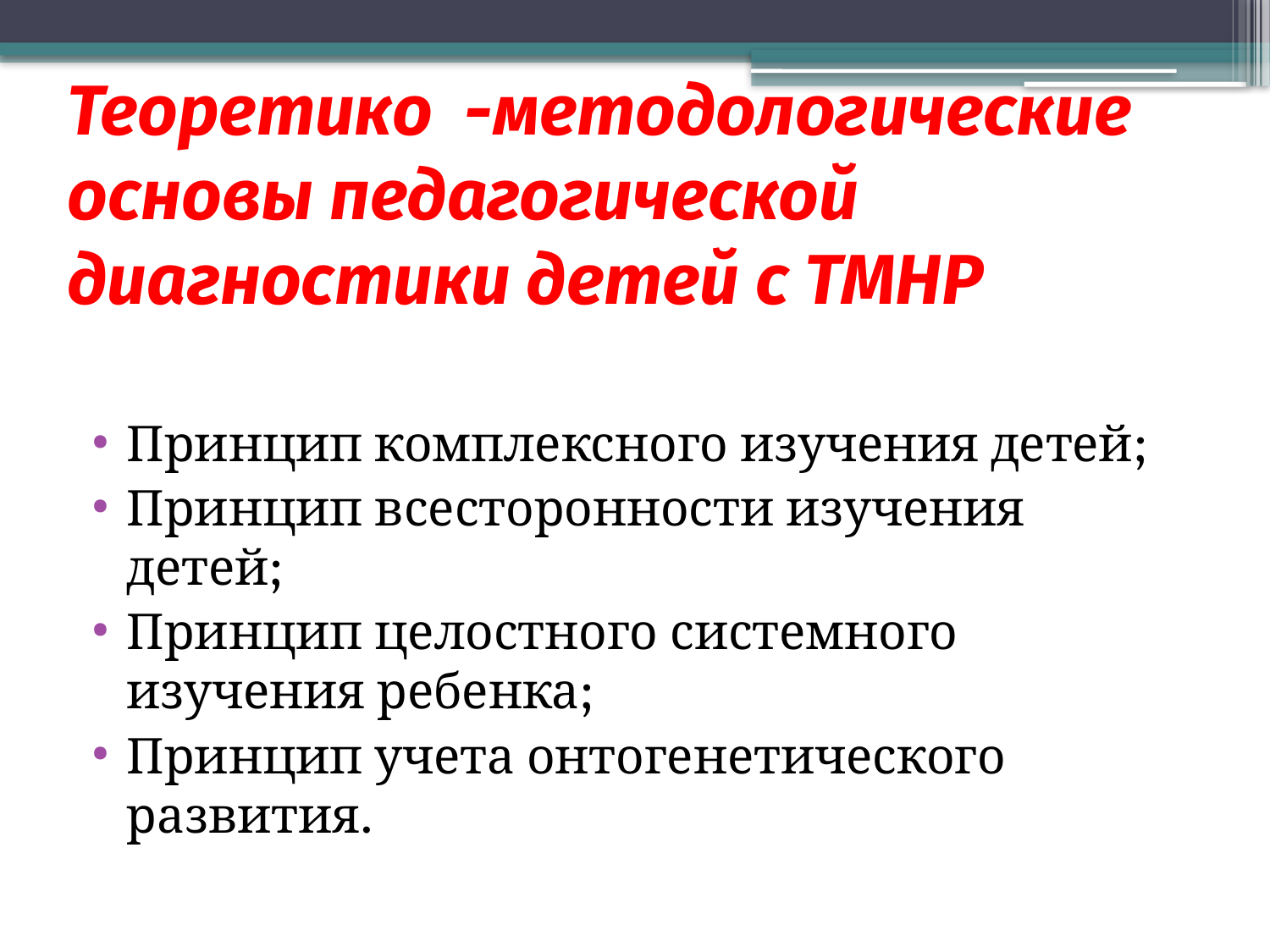

# Теоретико  -методологические основы педагогической диагностики детей с ТМНР
Принцип комплексного изучения детей;
Принцип всесторонности изучения детей;
Принцип целостного системного изучения ребенка;
Принцип учета онтогенетического развития.